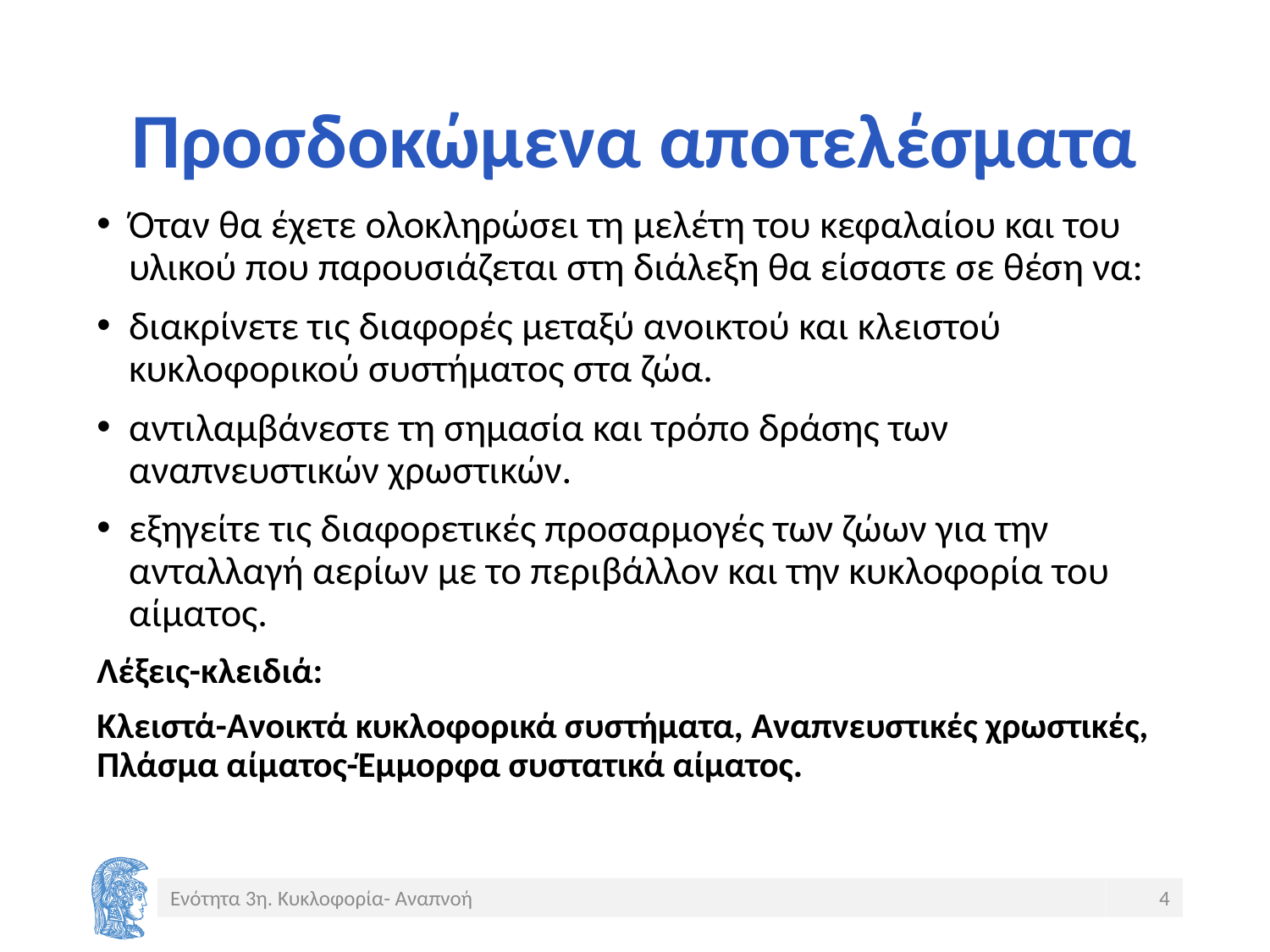

# Προσδοκώμενα αποτελέσματα

Καμμία από τις εικόνες ή σχήματα που παρουσιάζονται δεν παραβιάζει πνευματικά δικαιώματα
Όταν θα έχετε ολοκληρώσει τη μελέτη του κεφαλαίου και του υλικού που παρουσιάζεται στη διάλεξη θα είσαστε σε θέση να:
διακρίνετε τις διαφορές μεταξύ ανοικτού και κλειστού κυκλοφορικού συστήματος στα ζώα.
αντιλαμβάνεστε τη σημασία και τρόπο δράσης των αναπνευστικών χρωστικών.
εξηγείτε τις διαφορετικές προσαρμογές των ζώων για την ανταλλαγή αερίων με το περιβάλλον και την κυκλοφορία του αίματος.
Λέξεις-κλειδιά:
Κλειστά-Ανοικτά κυκλοφορικά συστήματα, Αναπνευστικές χρωστικές, Πλάσμα αίματος-Έμμορφα συστατικά αίματος.

Ενότητα 3η. Κυκλοφορία- Αναπνοή
4